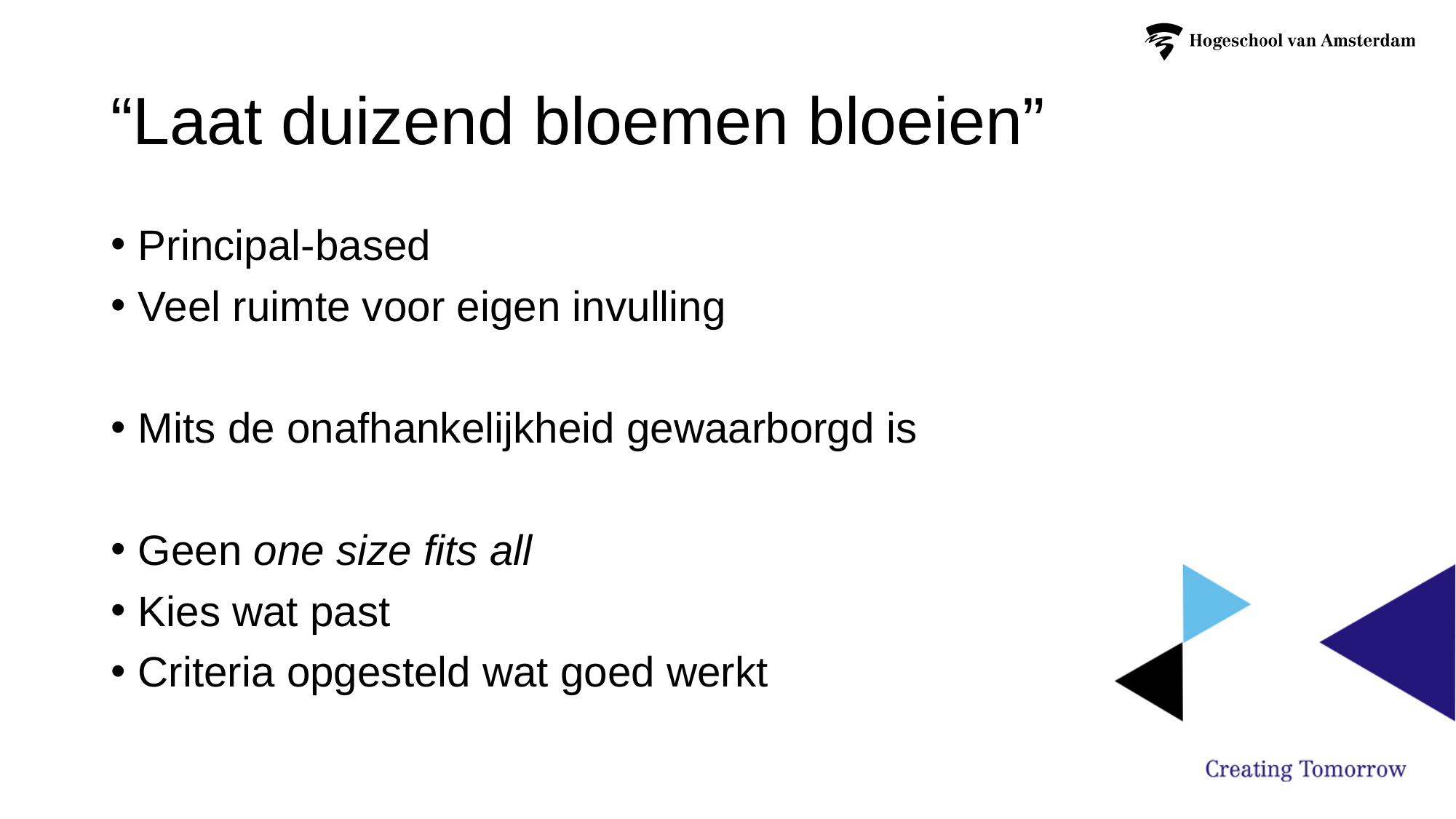

# “Laat duizend bloemen bloeien”
Principal-based
Veel ruimte voor eigen invulling

Mits de onafhankelijkheid gewaarborgd is

Geen one size fits all
Kies wat past
Criteria opgesteld wat goed werkt